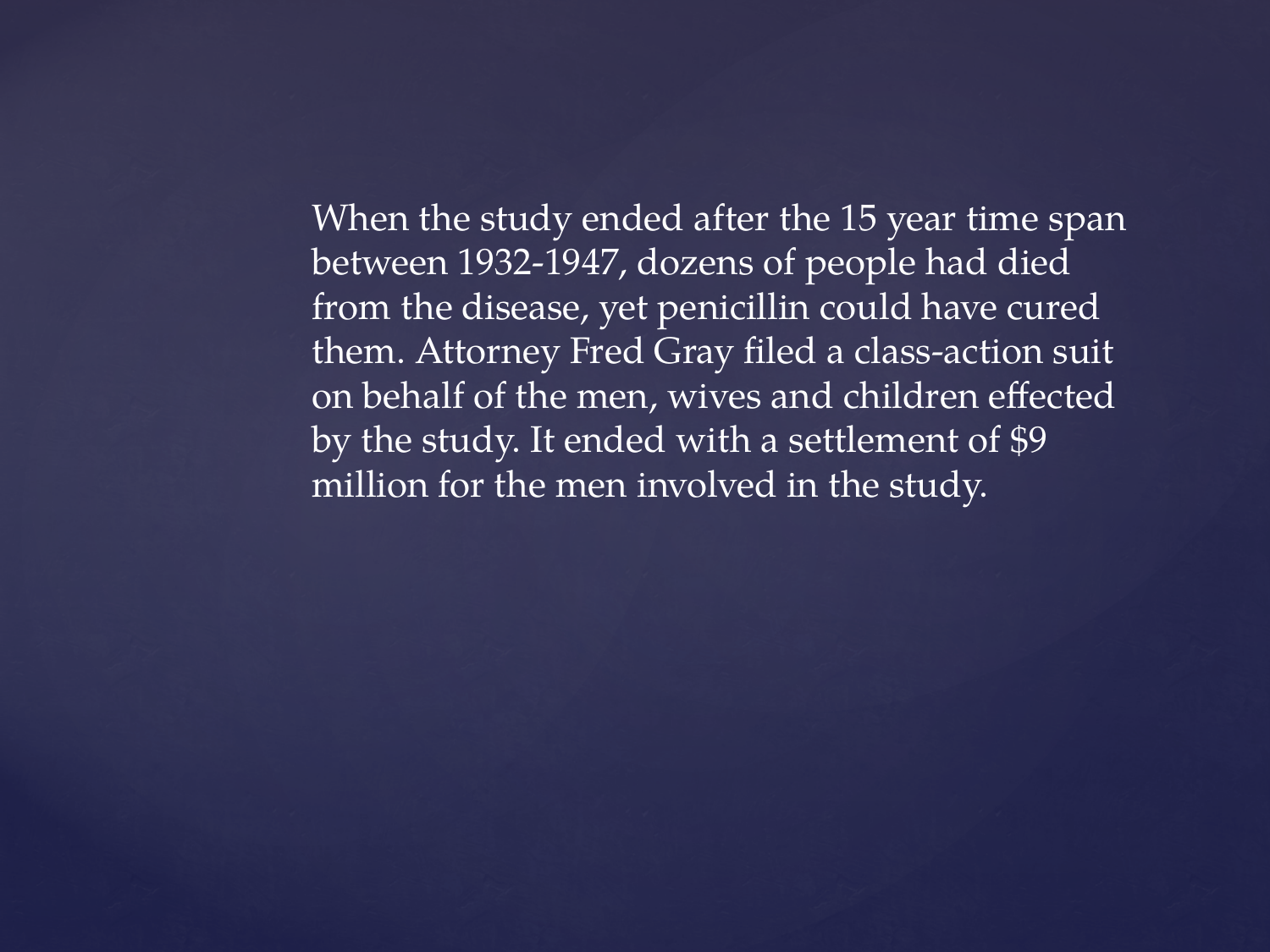

When the study ended after the 15 year time span between 1932-1947, dozens of people had died from the disease, yet penicillin could have cured them. Attorney Fred Gray filed a class-action suit on behalf of the men, wives and children effected by the study. It ended with a settlement of $9 million for the men involved in the study.
#